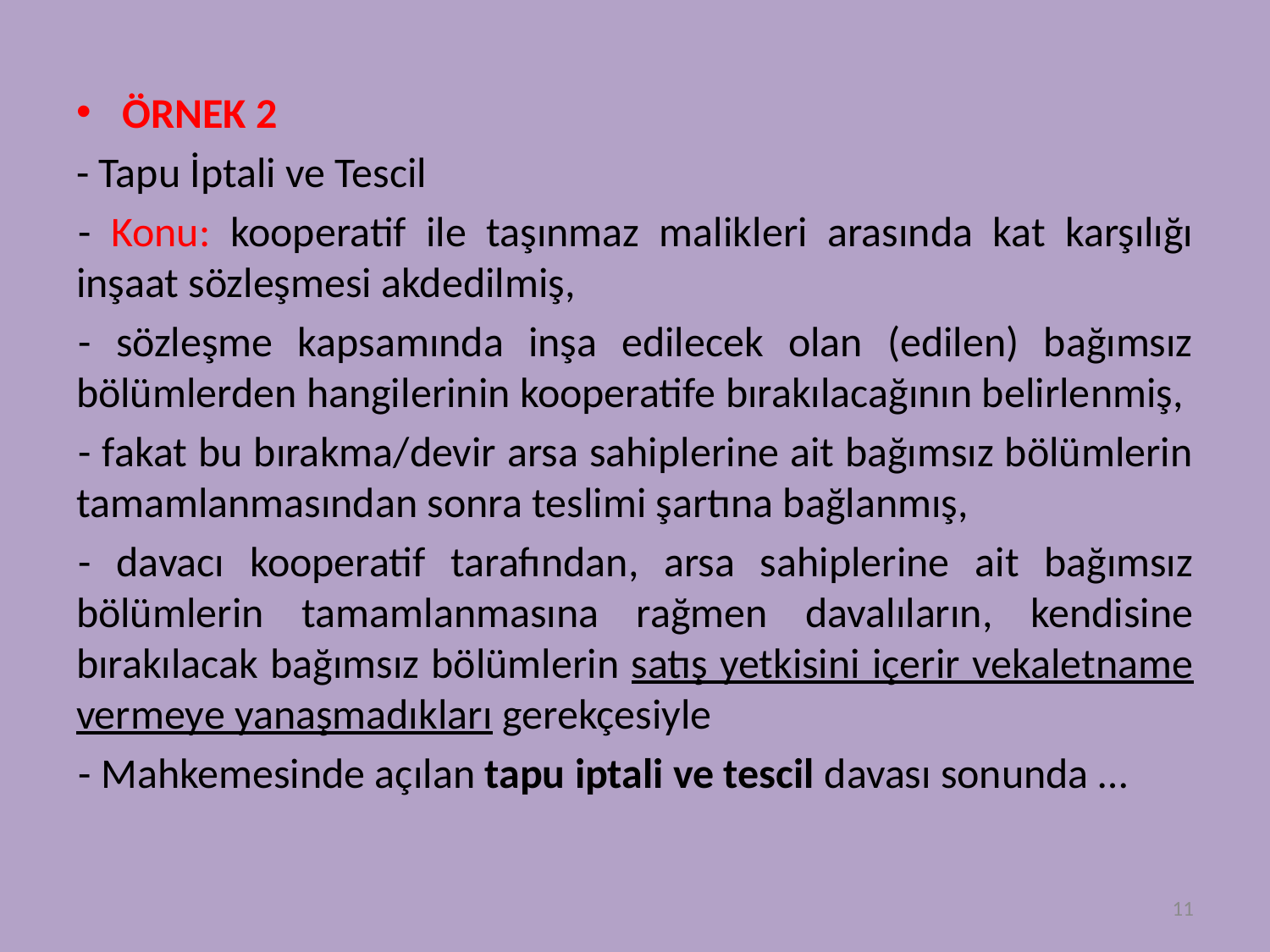

ÖRNEK 2
- Tapu İptali ve Tescil
- Konu: kooperatif ile taşınmaz malikleri arasında kat karşılığı inşaat sözleşmesi akdedilmiş,
- sözleşme kapsamında inşa edilecek olan (edilen) bağımsız bölümlerden hangilerinin kooperatife bırakılacağının belirlenmiş,
- fakat bu bırakma/devir arsa sahiplerine ait bağımsız bölümlerin tamamlanmasından sonra teslimi şartına bağlanmış,
- davacı kooperatif tarafından, arsa sahiplerine ait bağımsız bölümlerin tamamlanmasına rağmen davalıların, kendisine bırakılacak bağımsız bölümlerin satış yetkisini içerir vekaletname vermeye yanaşmadıkları gerekçesiyle
- Mahkemesinde açılan tapu iptali ve tescil davası sonunda …
11